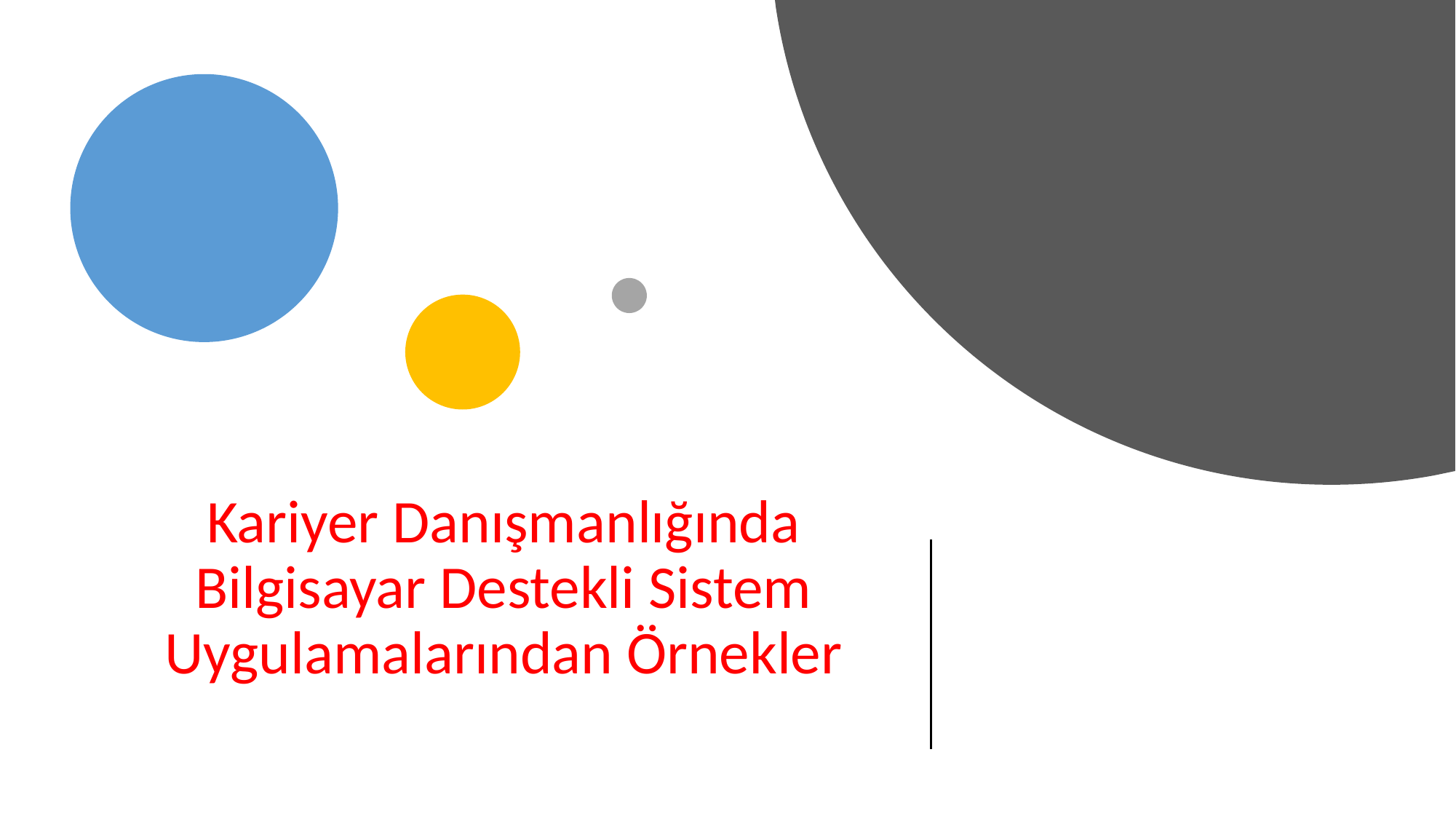

# Kariyer Danışmanlığında Bilgisayar Destekli Sistem Uygulamalarından Örnekler
22